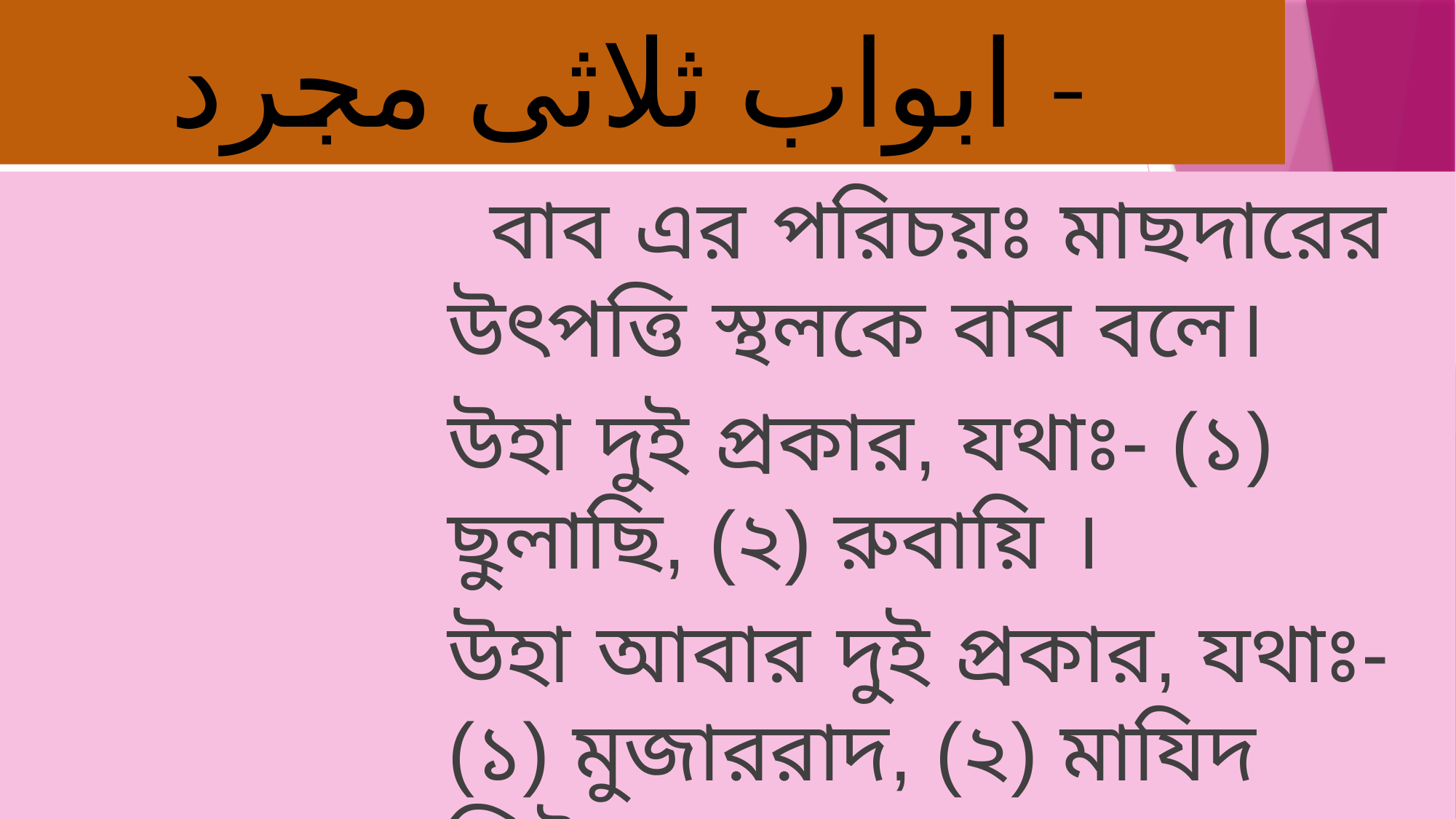

# ابواب ثلاثى مجرد -
  বাব এর পরিচয়ঃ মাছদারের উৎপত্তি স্থলকে বাব বলে।
উহা দুই প্রকার, যথাঃ- (১) ছুলাছি, (২) রুবায়ি ।
উহা আবার দুই প্রকার, যথাঃ- (১) মুজাররাদ, (২) মাযিদ ফিইহ ।